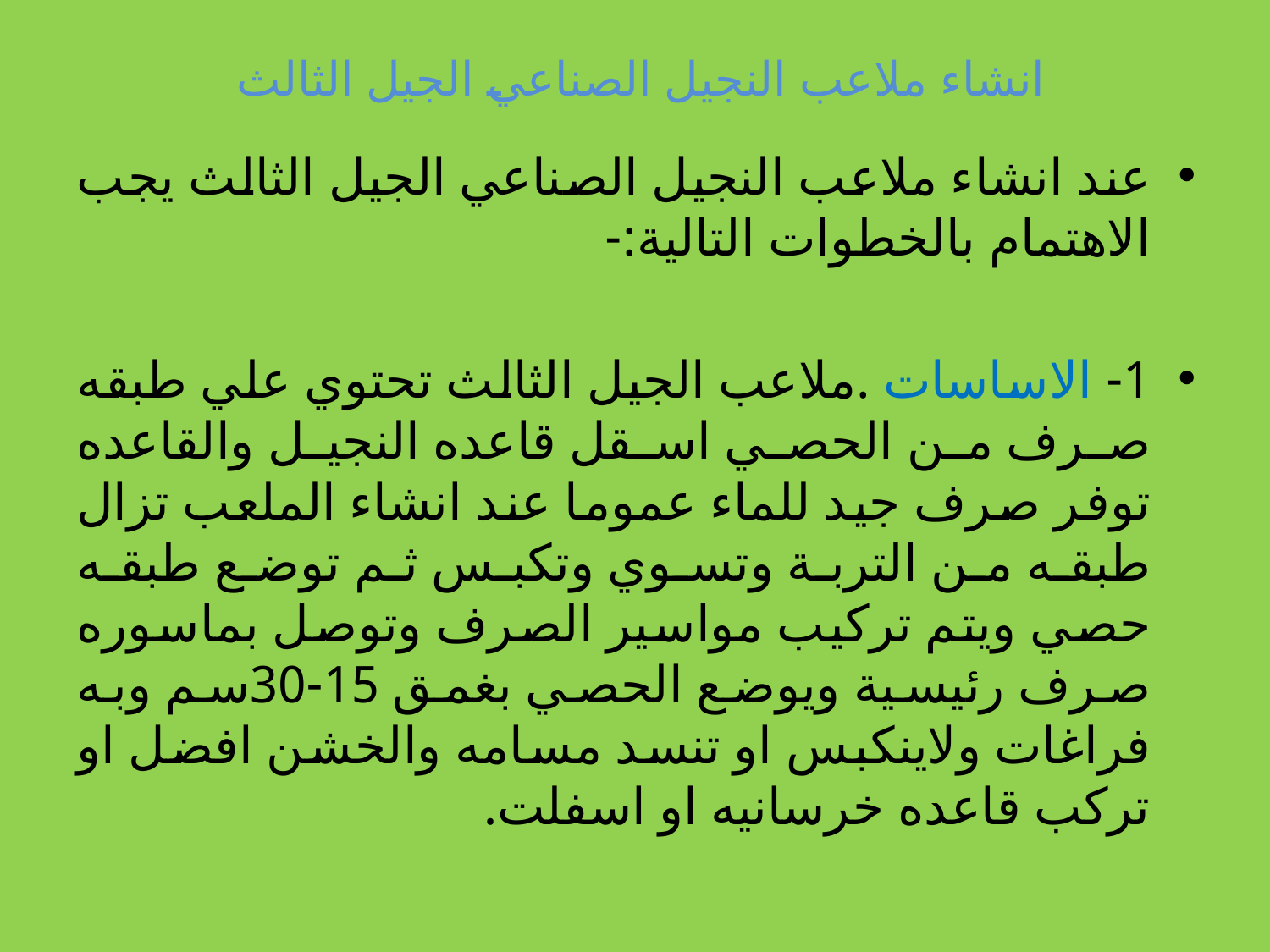

# انشاء ملاعب النجيل الصناعي الجيل الثالث
عند انشاء ملاعب النجيل الصناعي الجيل الثالث يجب الاهتمام بالخطوات التالية:-

1- الاساسات .ملاعب الجيل الثالث تحتوي علي طبقه صرف من الحصي اسقل قاعده النجيل والقاعده توفر صرف جيد للماء عموما عند انشاء الملعب تزال طبقه من التربة وتسوي وتكبس ثم توضع طبقه حصي ويتم تركيب مواسير الصرف وتوصل بماسوره صرف رئيسية ويوضع الحصي بغمق 15-30سم وبه فراغات ولاينكبس او تنسد مسامه والخشن افضل او تركب قاعده خرسانيه او اسفلت.